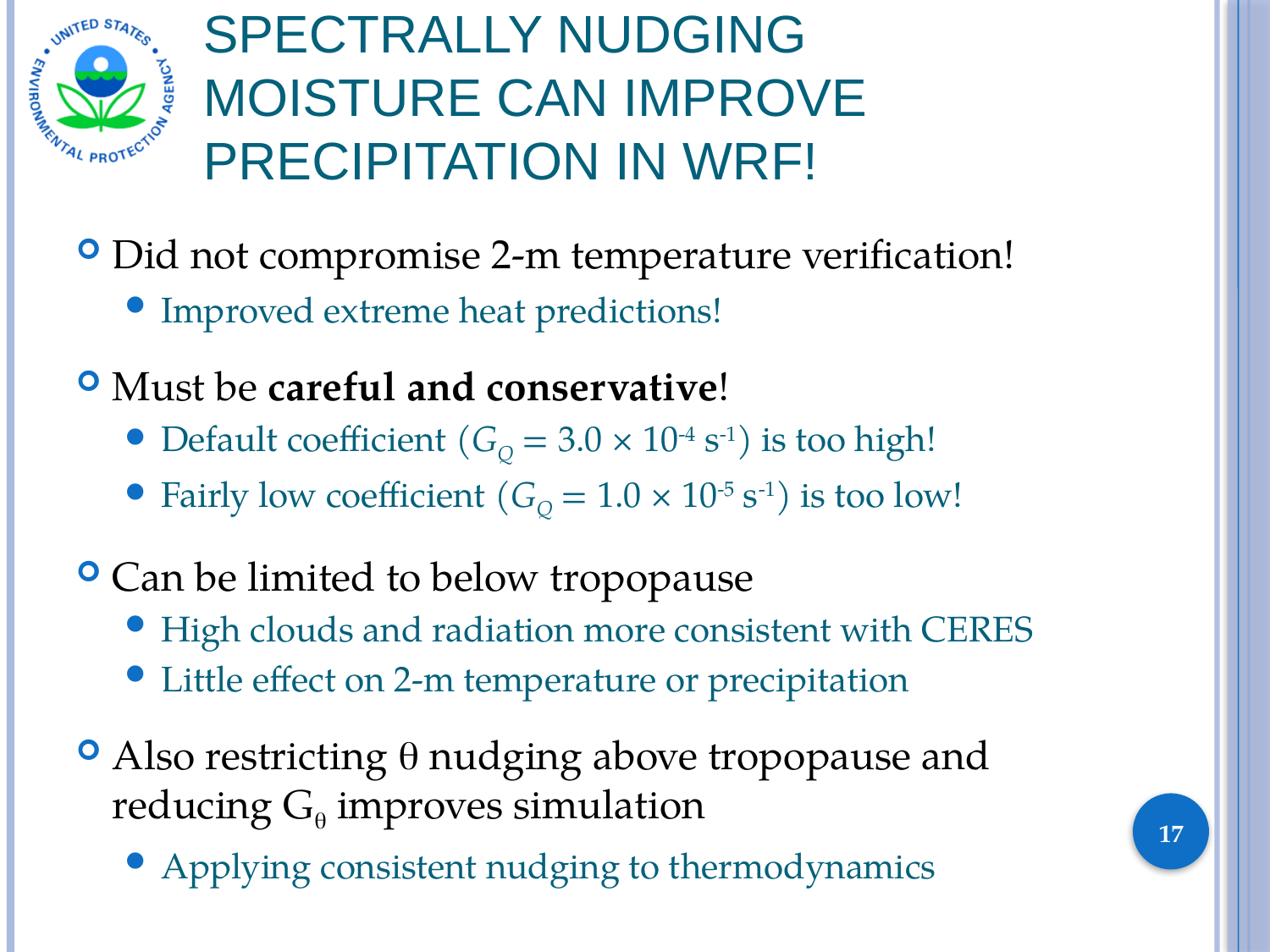

# Spectrally nudging moisture can improve precipitation in WRF!
Did not compromise 2-m temperature verification!
Improved extreme heat predictions!
Must be careful and conservative!
Default coefficient (GQ = 3.0 × 10-4 s-1) is too high!
Fairly low coefficient (GQ = 1.0 × 10-5 s-1) is too low!
Can be limited to below tropopause
High clouds and radiation more consistent with CERES
Little effect on 2-m temperature or precipitation
Also restricting θ nudging above tropopause and reducing Gθ improves simulation
Applying consistent nudging to thermodynamics
17